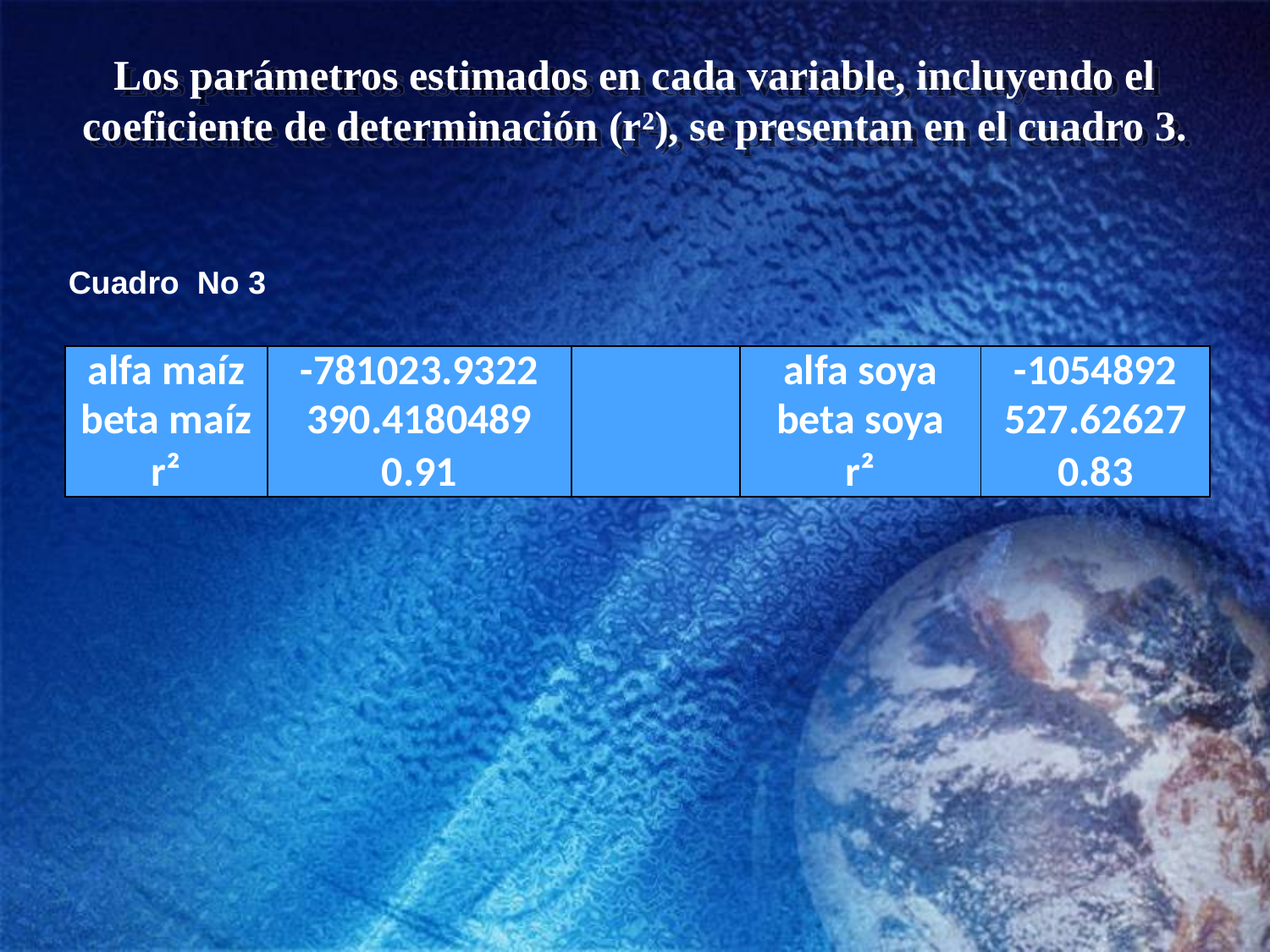

# Los parámetros estimados en cada variable, incluyendo el coeficiente de determinación (r²), se presentan en el cuadro 3.
Cuadro  No 3
| alfa maíz | -781023.9322 |  | alfa soya | -1054892 |
| --- | --- | --- | --- | --- |
| beta maíz | 390.4180489 |  | beta soya | 527.62627 |
| r² | 0.91 |  | r² | 0.83 |